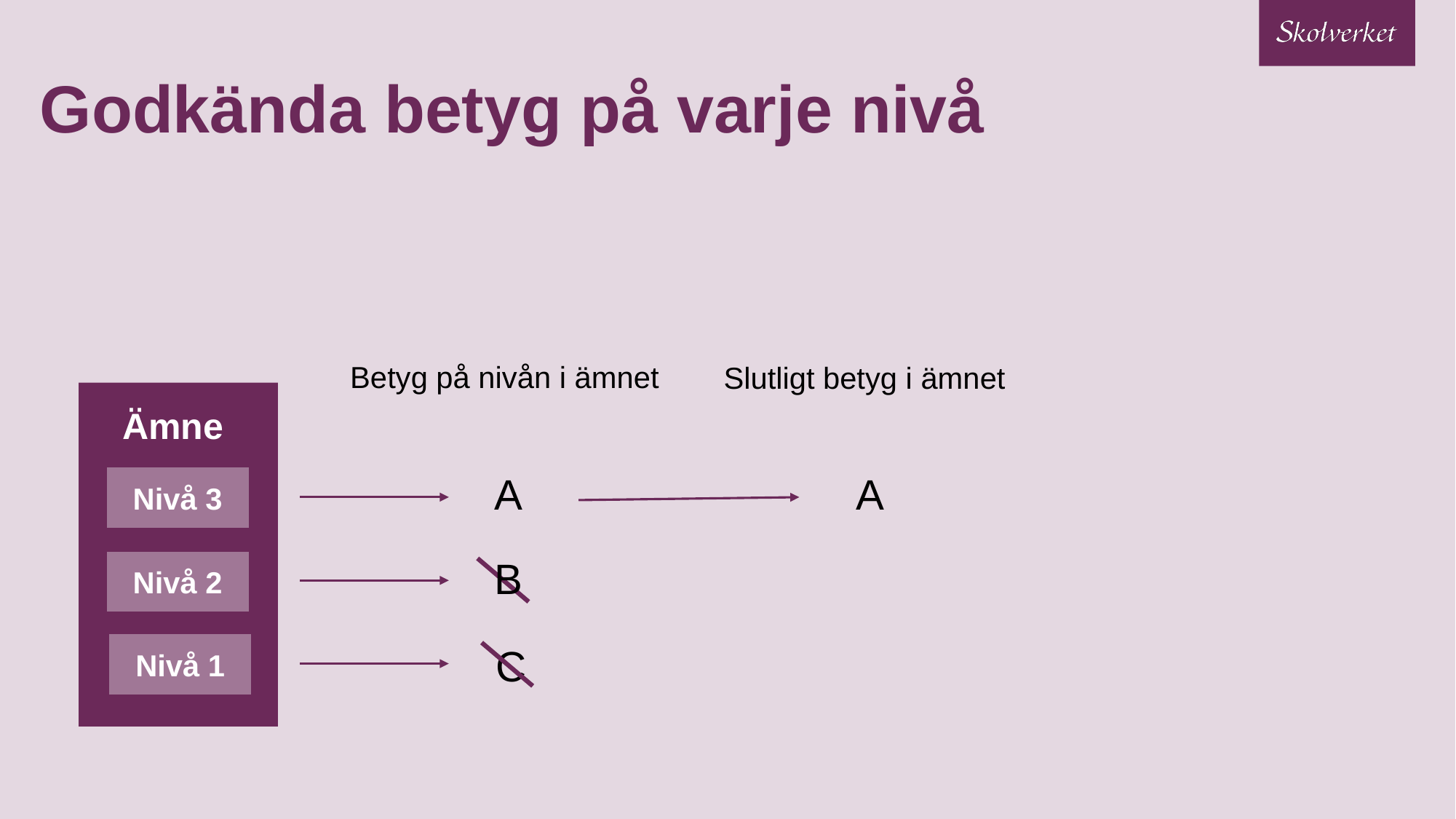

# Godkända betyg på varje nivå
Betyg på nivån i ämnet
Slutligt betyg i ämnet

Ämne
 A
 A
Nivå 3
B
Nivå 2
C
Nivå 1